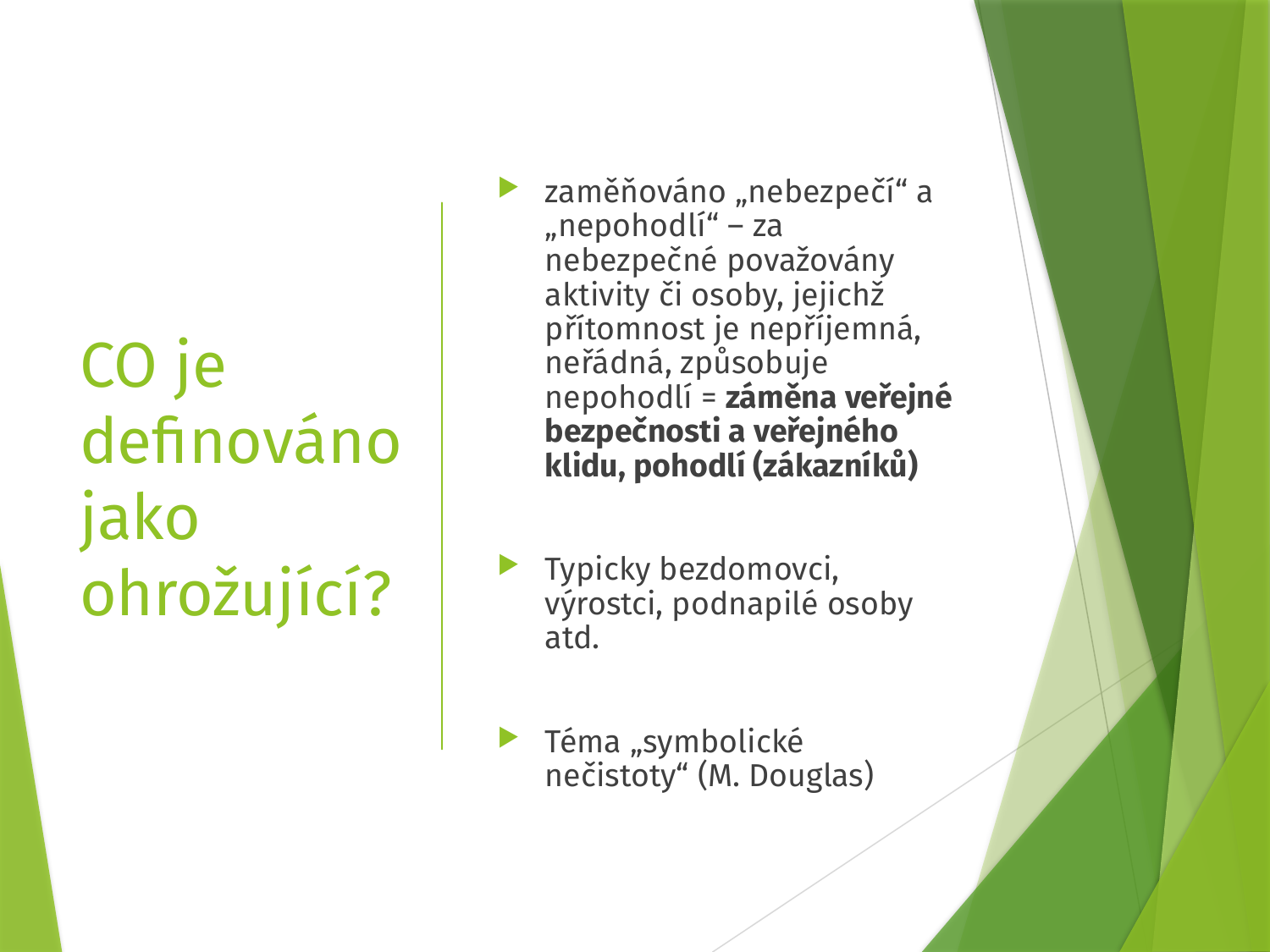

# CO je definováno jako ohrožující?

zaměňováno „nebezpečí“ a „nepohodlí“ – za nebezpečné považovány aktivity či osoby, jejichž přítomnost je nepříjemná, neřádná, způsobuje nepohodlí = záměna veřejné bezpečnosti a veřejného klidu, pohodlí (zákazníků)

Typicky bezdomovci, výrostci, podnapilé osoby atd.

Téma „symbolické nečistoty“ (M. Douglas)